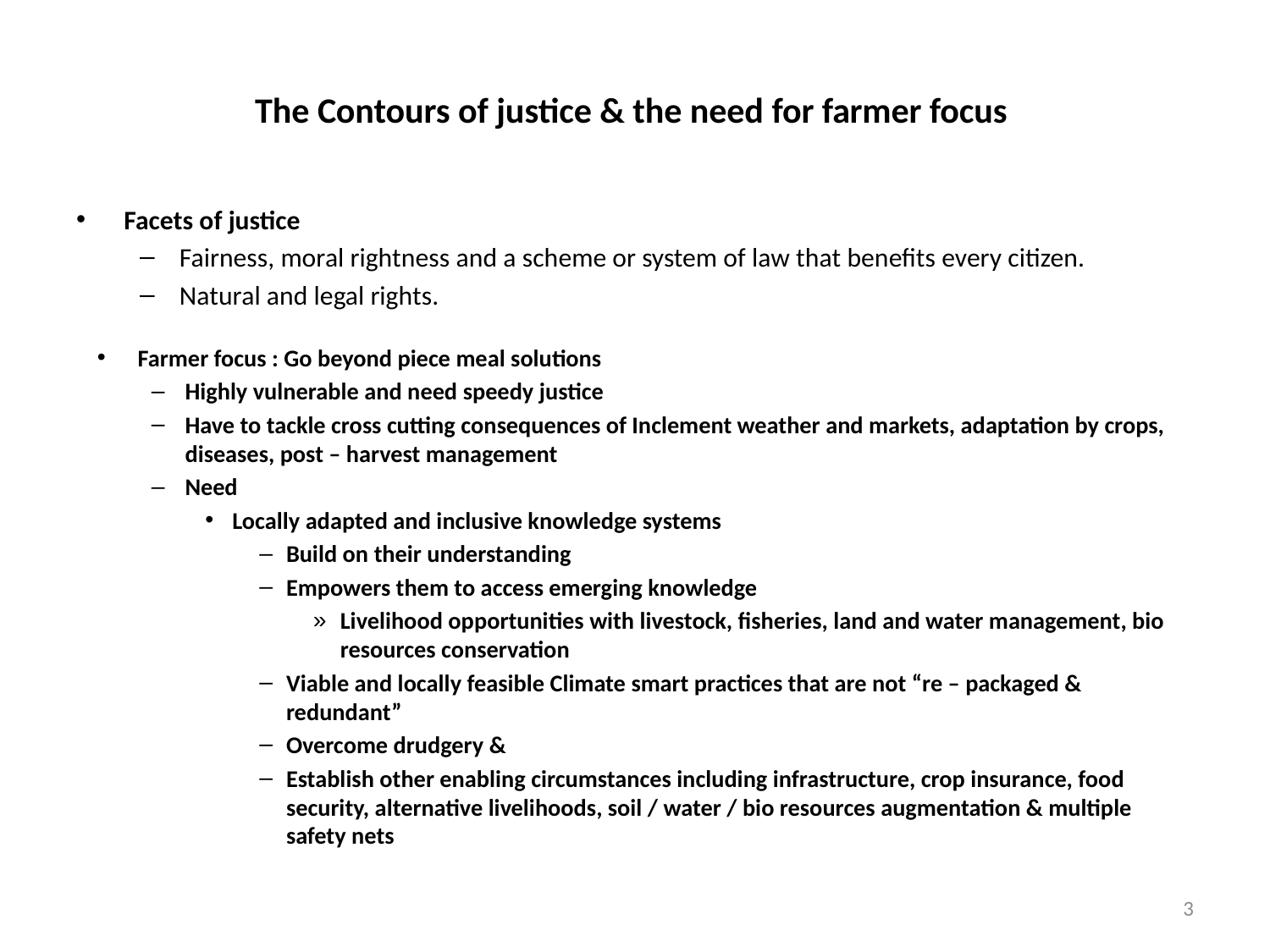

# The Contours of justice & the need for farmer focus

Facets of justice
Fairness, moral rightness and a scheme or system of law that benefits every citizen.
Natural and legal rights.

Farmer focus : Go beyond piece meal solutions
Highly vulnerable and need speedy justice
Have to tackle cross cutting consequences of Inclement weather and markets, adaptation by crops, diseases, post – harvest management
Need
Locally adapted and inclusive knowledge systems
Build on their understanding
Empowers them to access emerging knowledge
Livelihood opportunities with livestock, fisheries, land and water management, bio resources conservation
Viable and locally feasible Climate smart practices that are not “re – packaged & redundant”
Overcome drudgery &
Establish other enabling circumstances including infrastructure, crop insurance, food security, alternative livelihoods, soil / water / bio resources augmentation & multiple safety nets

3